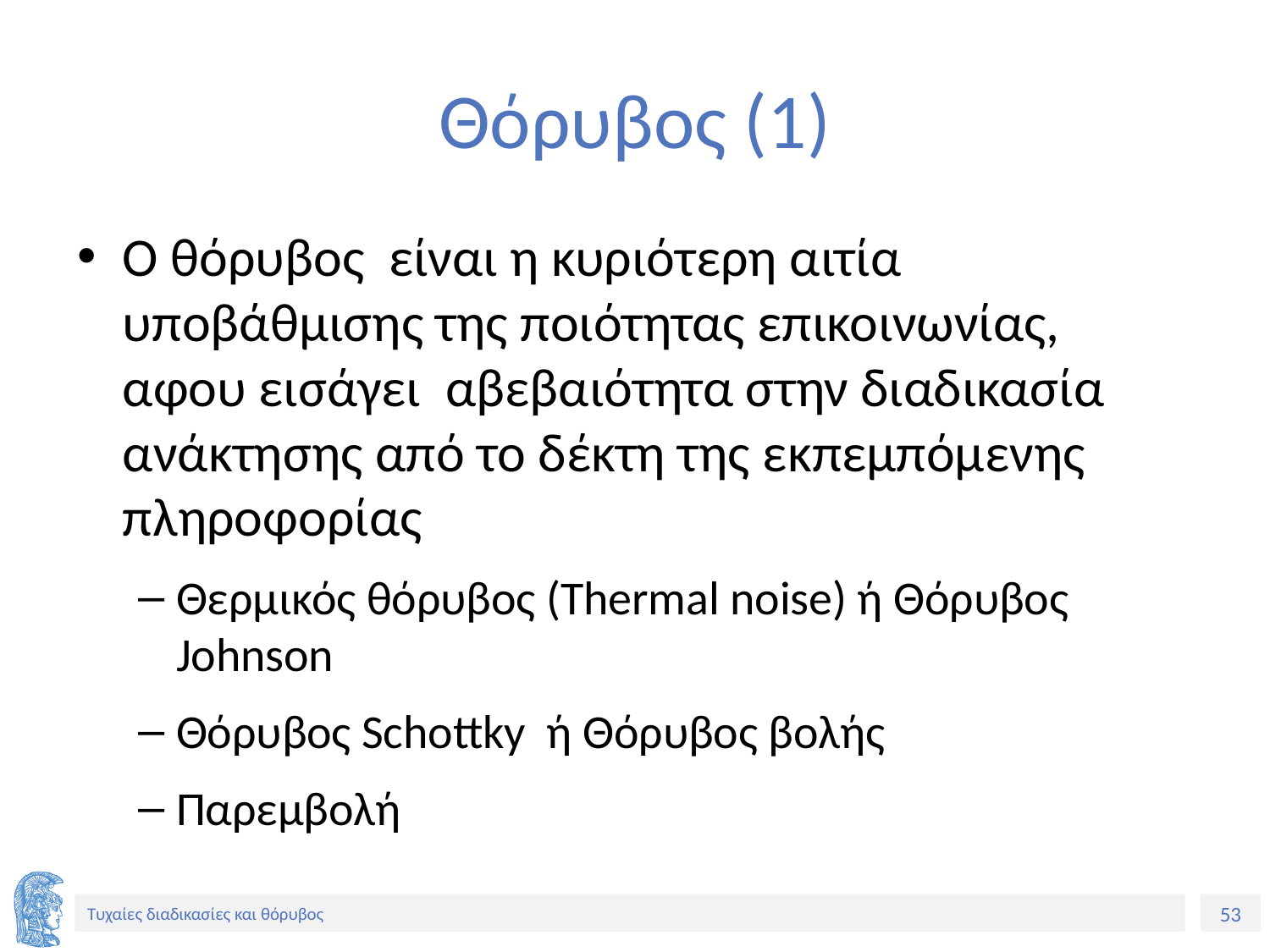

# Θόρυβος (1)
Ο θόρυβος  είναι η κυριότερη αιτία υποβάθμισης της ποιότητας επικοινωνίας, αφου εισάγει  αβεβαιότητα στην διαδικασία ανάκτησης από το δέκτη της εκπεμπόμενης πληροφορίας
Θερμικός θόρυβος (Thermal noise) ή Θόρυβος Johnson
Θόρυβος Schottky  ή Θόρυβος βολής
Παρεμβολή